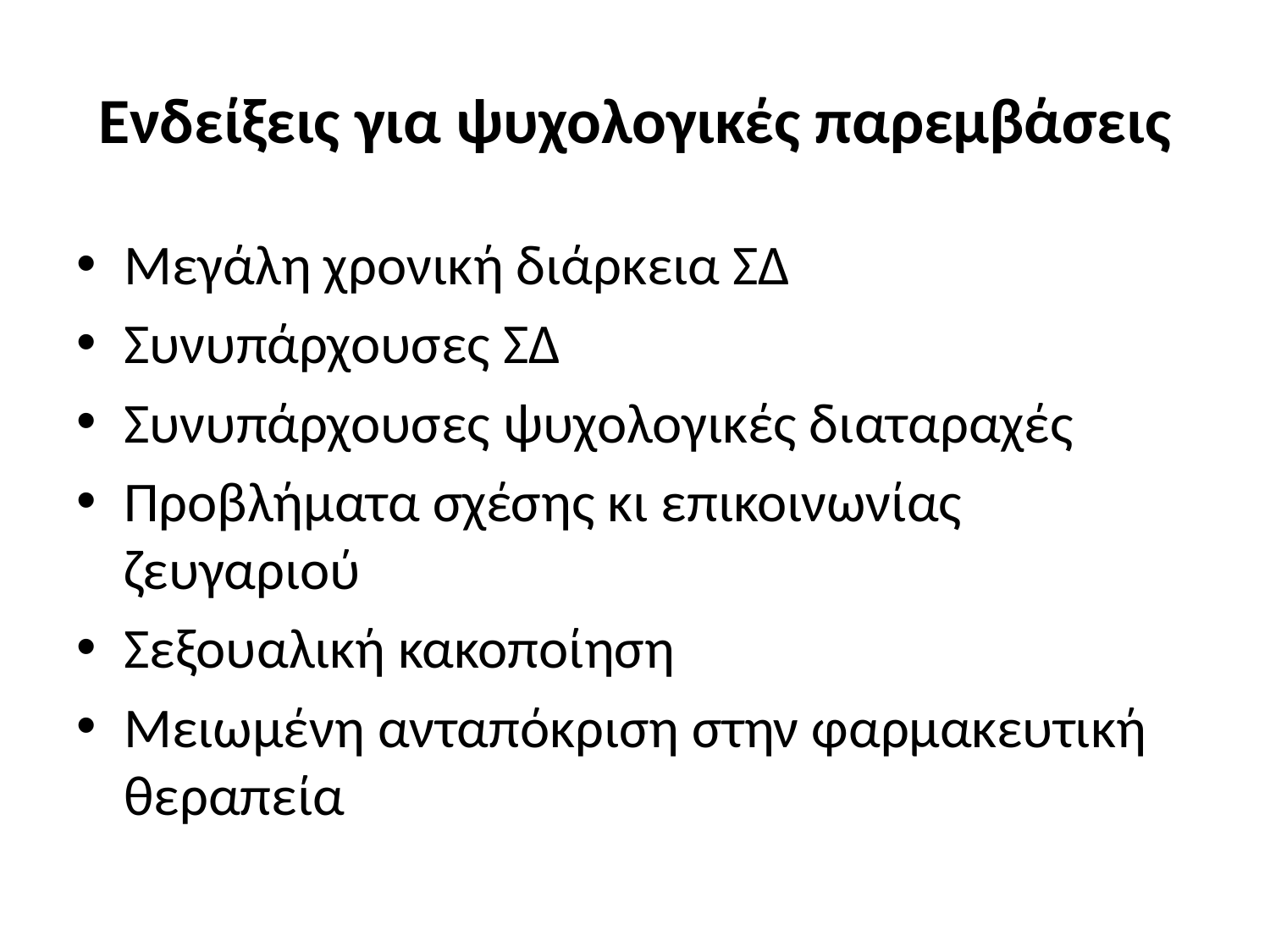

# Ενδείξεις για ψυχολογικές παρεμβάσεις
Μεγάλη χρονική διάρκεια ΣΔ
Συνυπάρχουσες ΣΔ
Συνυπάρχουσες ψυχολογικές διαταραχές
Προβλήματα σχέσης κι επικοινωνίας ζευγαριού
Σεξουαλική κακοποίηση
Μειωμένη ανταπόκριση στην φαρμακευτική  θεραπεία